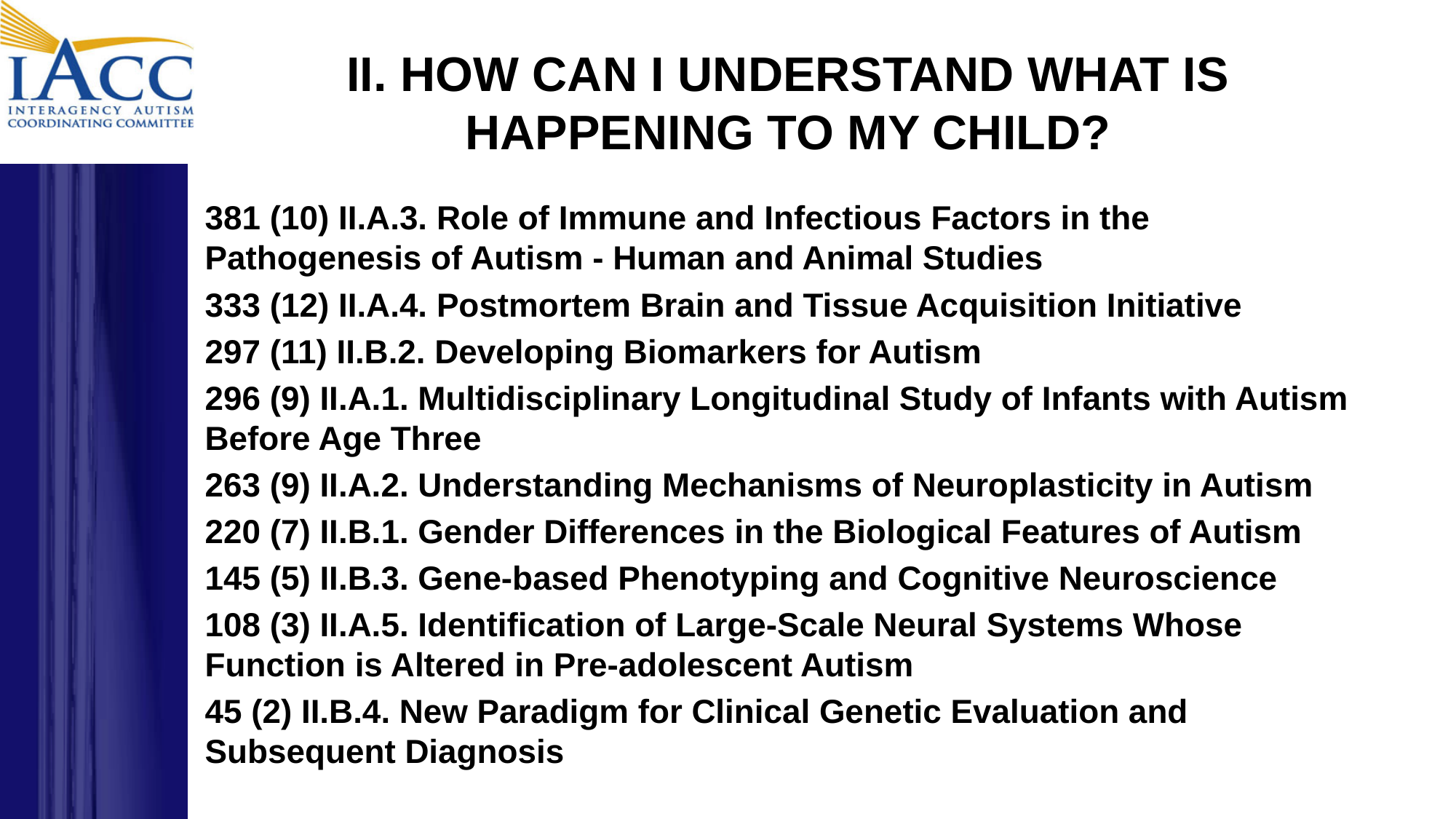

# II. HOW CAN I UNDERSTAND WHAT IS HAPPENING TO MY CHILD?
381 (10) II.A.3. Role of Immune and Infectious Factors in the Pathogenesis of Autism - Human and Animal Studies
333 (12) II.A.4. Postmortem Brain and Tissue Acquisition Initiative
297 (11) II.B.2. Developing Biomarkers for Autism
296 (9) II.A.1. Multidisciplinary Longitudinal Study of Infants with Autism Before Age Three
263 (9) II.A.2. Understanding Mechanisms of Neuroplasticity in Autism
220 (7) II.B.1. Gender Differences in the Biological Features of Autism
145 (5) II.B.3. Gene-based Phenotyping and Cognitive Neuroscience
108 (3) II.A.5. Identification of Large-Scale Neural Systems Whose Function is Altered in Pre-adolescent Autism
45 (2) II.B.4. New Paradigm for Clinical Genetic Evaluation and Subsequent Diagnosis